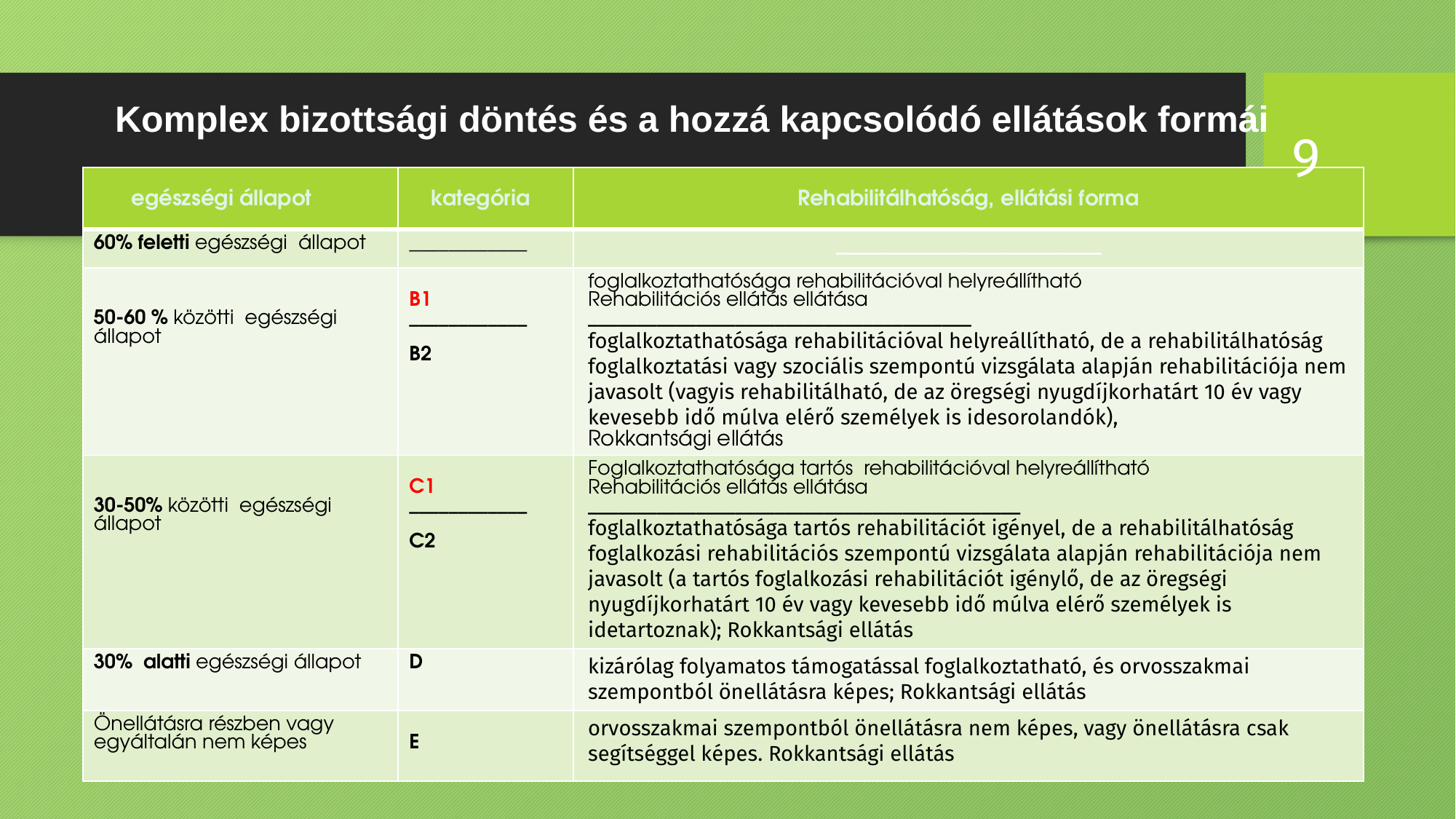

# Komplex bizottsági döntés és a hozzá kapcsolódó ellátások formái
9
| egészségi állapot | kategória | Rehabilitálhatóság, ellátási forma |
| --- | --- | --- |
| 60% feletti egészségi állapot | \_\_\_\_\_\_\_\_\_\_\_\_ | \_\_\_\_\_\_\_\_\_\_\_\_\_\_\_\_\_\_\_\_\_\_\_\_\_\_\_ |
| 50-60 % közötti egészségi állapot | B1 \_\_\_\_\_\_\_\_\_\_\_\_ B2 | foglalkoztathatósága rehabilitációval helyreállítható Rehabilitációs ellátás ellátása \_\_\_\_\_\_\_\_\_\_\_\_\_\_\_\_\_\_\_\_\_\_\_\_\_\_\_\_\_\_\_\_\_\_\_\_\_\_\_ foglalkoztathatósága rehabilitációval helyreállítható, de a rehabilitálhatóság foglalkoztatási vagy szociális szempontú vizsgálata alapján rehabilitációja nem javasolt (vagyis rehabilitálható, de az öregségi nyugdíjkorhatárt 10 év vagy kevesebb idő múlva elérő személyek is idesorolandók), Rokkantsági ellátás |
| 30-50% közötti egészségi állapot | C1 \_\_\_\_\_\_\_\_\_\_\_\_ C2 | Foglalkoztathatósága tartós rehabilitációval helyreállítható Rehabilitációs ellátás ellátása \_\_\_\_\_\_\_\_\_\_\_\_\_\_\_\_\_\_\_\_\_\_\_\_\_\_\_\_\_\_\_\_\_\_\_\_\_\_\_\_\_\_\_\_ foglalkoztathatósága tartós rehabilitációt igényel, de a rehabilitálhatóság foglalkozási rehabilitációs szempontú vizsgálata alapján rehabilitációja nem javasolt (a tartós foglalkozási rehabilitációt igénylő, de az öregségi nyugdíjkorhatárt 10 év vagy kevesebb idő múlva elérő személyek is idetartoznak); Rokkantsági ellátás |
| 30% alatti egészségi állapot | D | kizárólag folyamatos támogatással foglalkoztatható, és orvosszakmai szempontból önellátásra képes; Rokkantsági ellátás |
| Önellátásra részben vagy egyáltalán nem képes | E | orvosszakmai szempontból önellátásra nem képes, vagy önellátásra csak segítséggel képes. Rokkantsági ellátás |